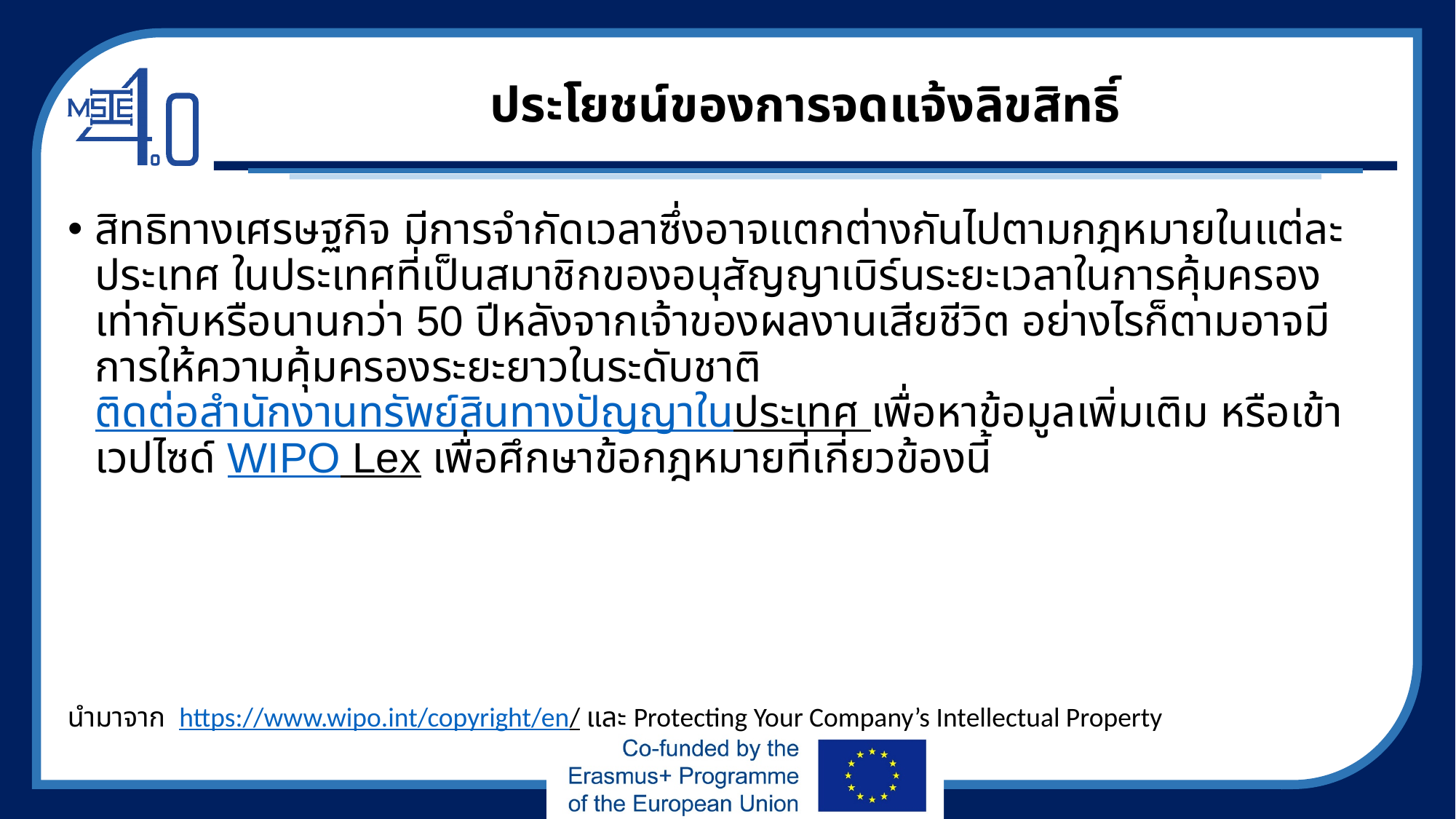

# ประโยชน์ของการจดแจ้งลิขสิทธิ์
สิทธิทางเศรษฐกิจ มีการจำกัดเวลาซึ่งอาจแตกต่างกันไปตามกฎหมายในแต่ละประเทศ ในประเทศที่เป็นสมาชิกของอนุสัญญาเบิร์นระยะเวลาในการคุ้มครอง เท่ากับหรือนานกว่า 50 ปีหลังจากเจ้าของผลงานเสียชีวิต อย่างไรก็ตามอาจมีการให้ความคุ้มครองระยะยาวในระดับชาติ ติดต่อสำนักงานทรัพย์สินทางปัญญาในประเทศ เพื่อหาข้อมูลเพิ่มเติม หรือเข้าเวปไซด์ WIPO Lex เพื่อศึกษาข้อกฎหมายที่เกี่ยวข้องนี้
นำมาจาก  https://www.wipo.int/copyright/en/ และ Protecting Your Company’s Intellectual Property